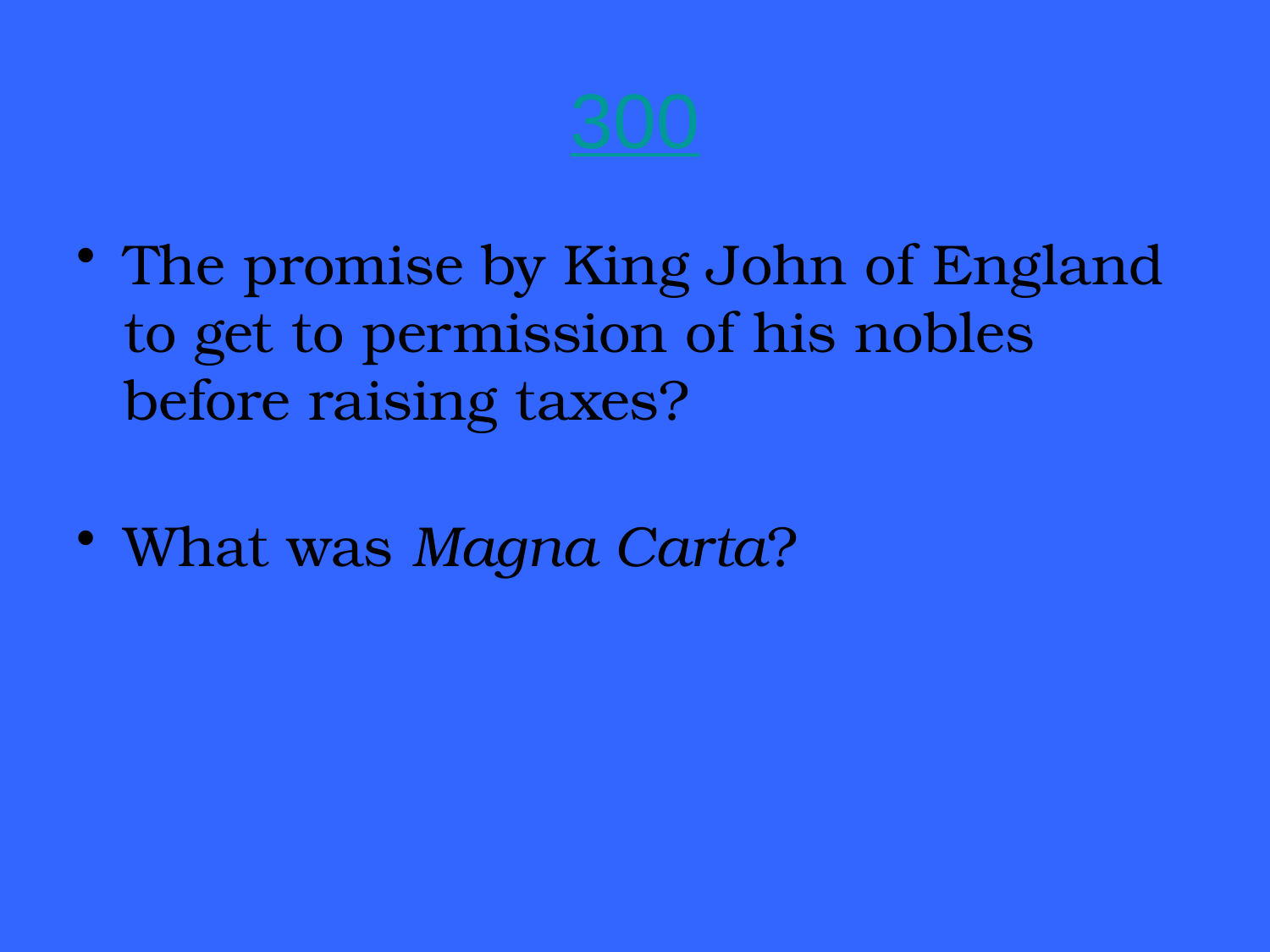

# 300
The promise by King John of England to get to permission of his nobles before raising taxes?
What was Magna Carta?